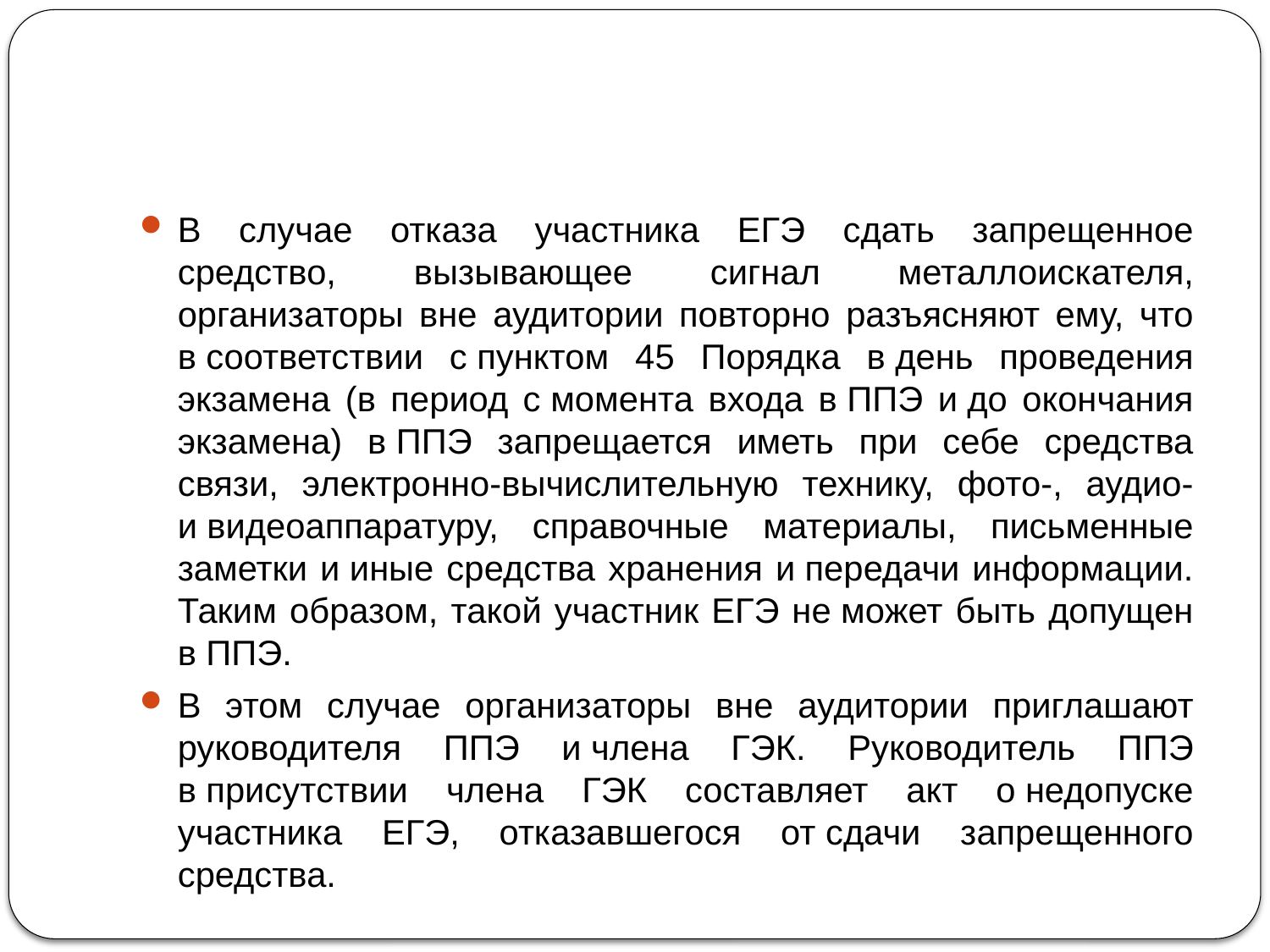

#
В случае отказа участника ЕГЭ сдать запрещенное средство, вызывающее сигнал металлоискателя, организаторы вне аудитории повторно разъясняют ему, что в соответствии с пунктом 45 Порядка в день проведения экзамена (в период с момента входа в ППЭ и до окончания экзамена) в ППЭ запрещается иметь при себе средства связи, электронно-вычислительную технику, фото-, аудио- и видеоаппаратуру, справочные материалы, письменные заметки и иные средства хранения и передачи информации. Таким образом, такой участник ЕГЭ не может быть допущен в ППЭ.
В этом случае организаторы вне аудитории приглашают руководителя ППЭ и члена ГЭК. Руководитель ППЭ в присутствии члена ГЭК составляет акт о недопуске участника ЕГЭ, отказавшегося от сдачи запрещенного средства.